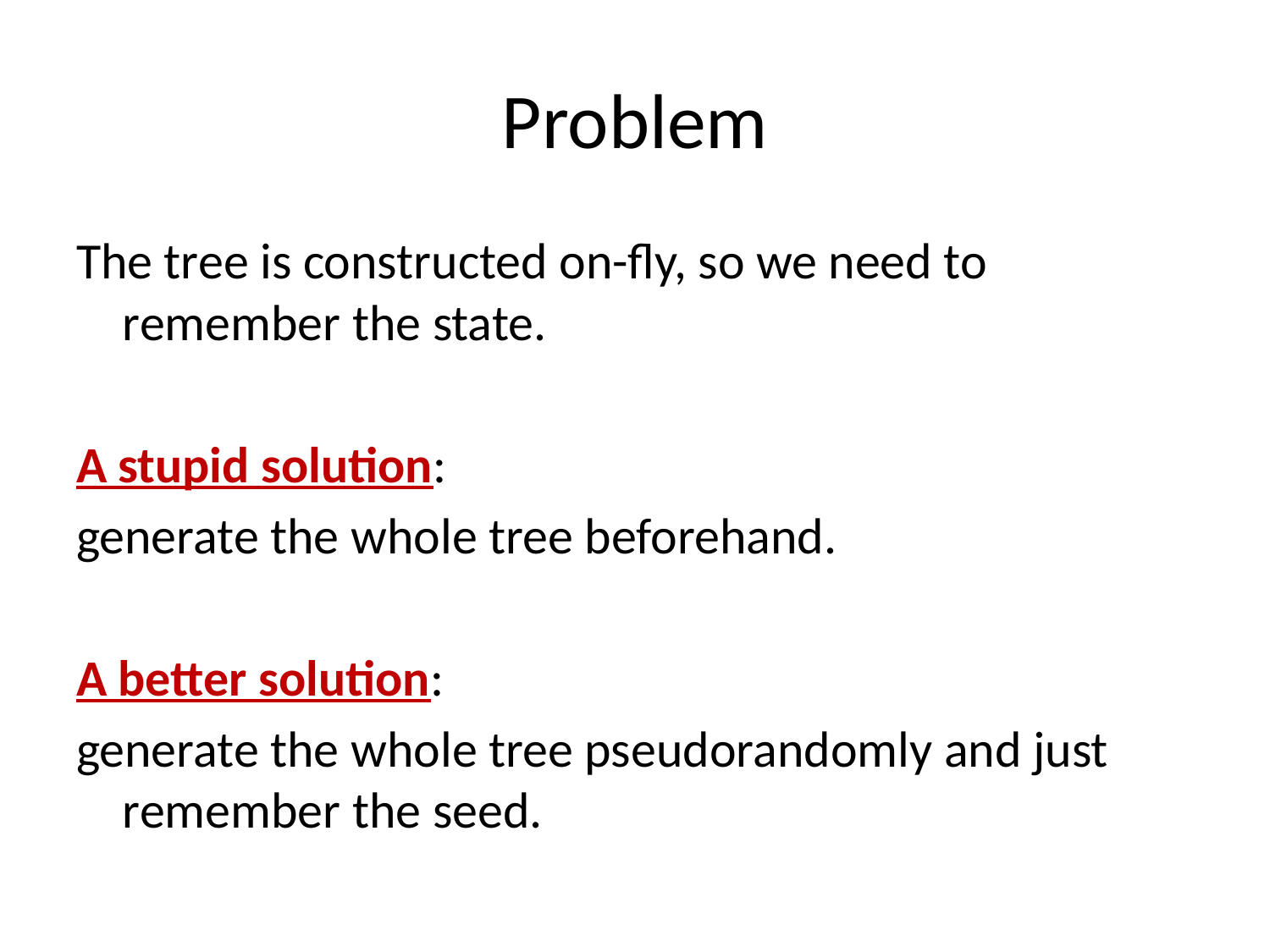

# Problem
The tree is constructed on-fly, so we need to remember the state.

A stupid solution:
generate the whole tree beforehand.

A better solution:
generate the whole tree pseudorandomly and just remember the seed.